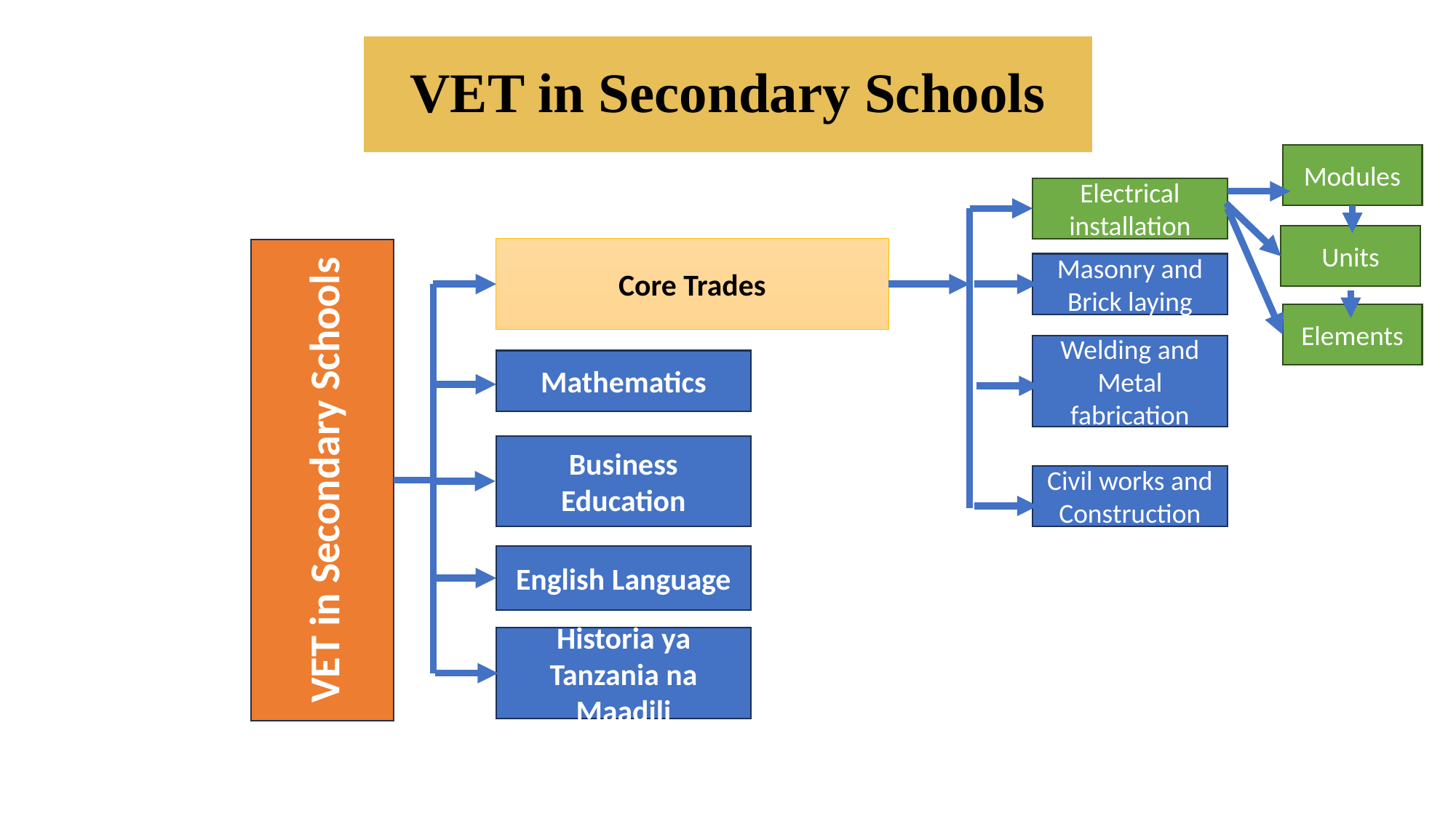

# VET in Secondary Schools
Modules
Electrical installation
Units
Core Trades
VET in Secondary Schools
Masonry and Brick laying
Elements
Welding and Metal fabrication
Mathematics
Business Education
Civil works and Construction
English Language
Historia ya Tanzania na Maadili